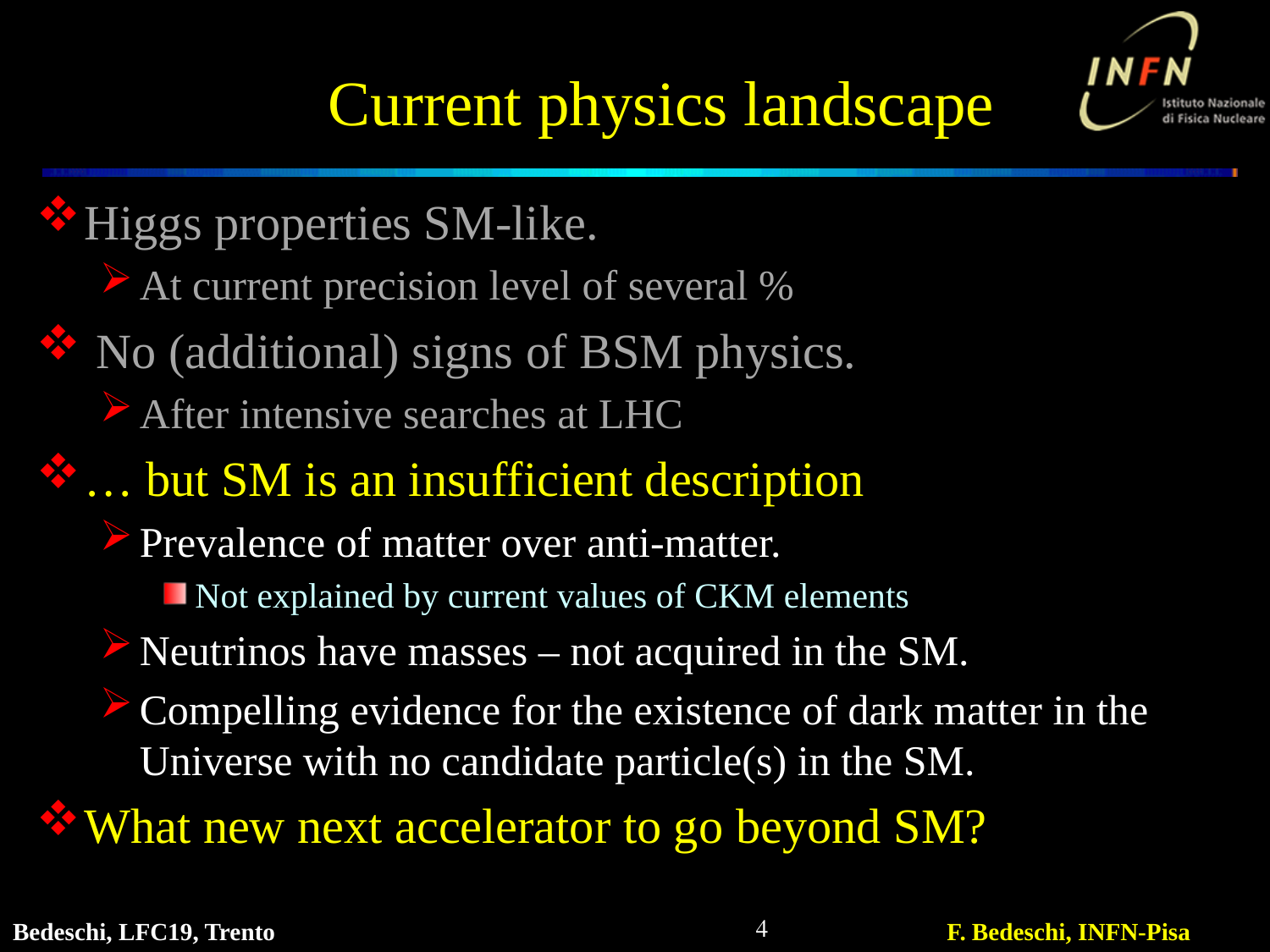

# Current physics landscape
Higgs properties SM-like.
At current precision level of several %
 No (additional) signs of BSM physics.
After intensive searches at LHC
… but SM is an insufficient description
Prevalence of matter over anti-matter.
Not explained by current values of CKM elements
Neutrinos have masses – not acquired in the SM.
Compelling evidence for the existence of dark matter in the Universe with no candidate particle(s) in the SM.
What new next accelerator to go beyond SM?
4
Bedeschi, LFC19, Trento
F. Bedeschi, INFN-Pisa